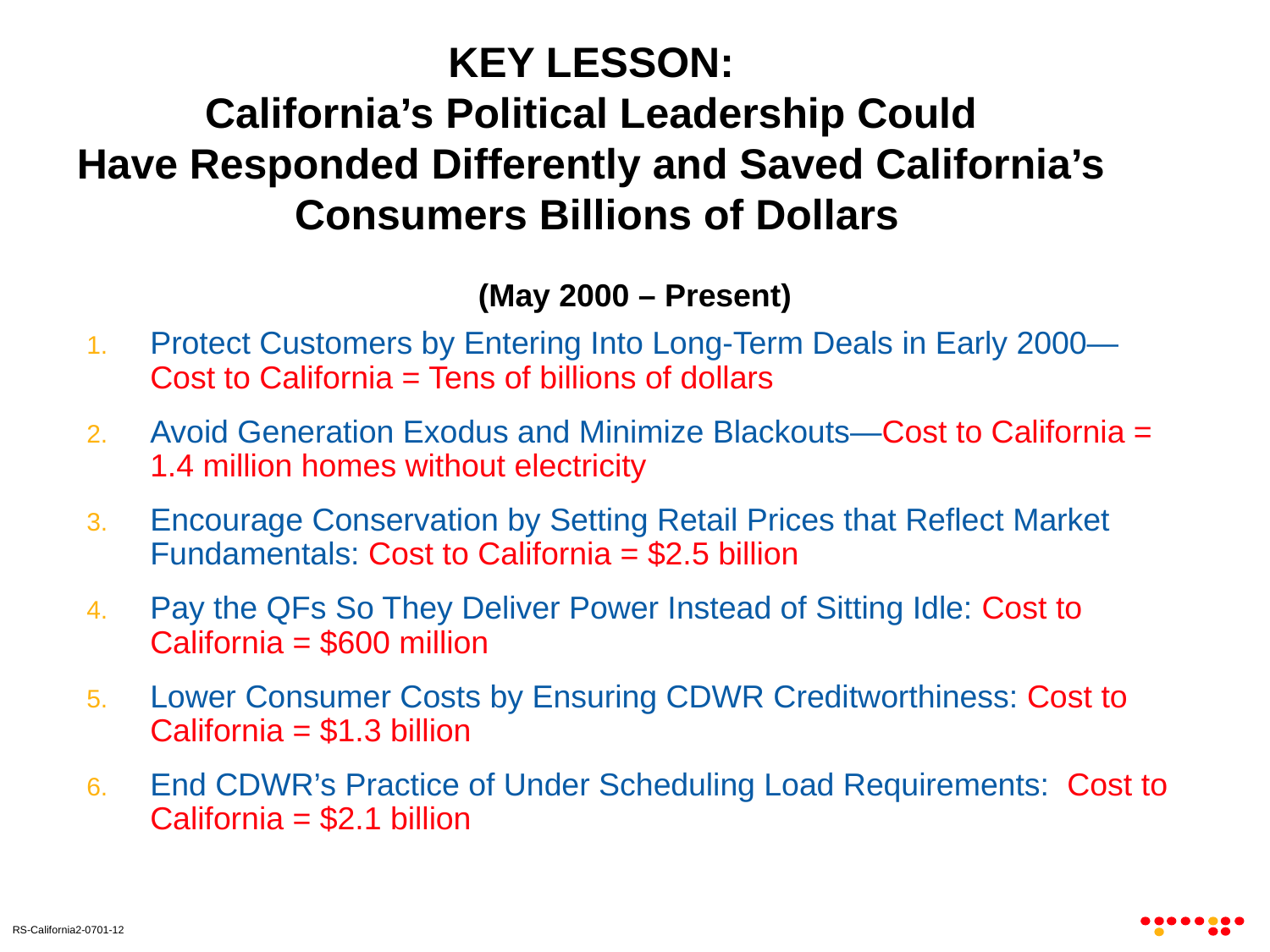

# KEY LESSON: California’s Political Leadership Could Have Responded Differently and Saved California’s Consumers Billions of Dollars
(May 2000 – Present)
Protect Customers by Entering Into Long-Term Deals in Early 2000—Cost to California = Tens of billions of dollars
Avoid Generation Exodus and Minimize Blackouts—Cost to California = 1.4 million homes without electricity
Encourage Conservation by Setting Retail Prices that Reflect Market Fundamentals: Cost to California = $2.5 billion
Pay the QFs So They Deliver Power Instead of Sitting Idle: Cost to California = $600 million
Lower Consumer Costs by Ensuring CDWR Creditworthiness: Cost to California = $1.3 billion
End CDWR’s Practice of Under Scheduling Load Requirements:  Cost to California = $2.1 billion